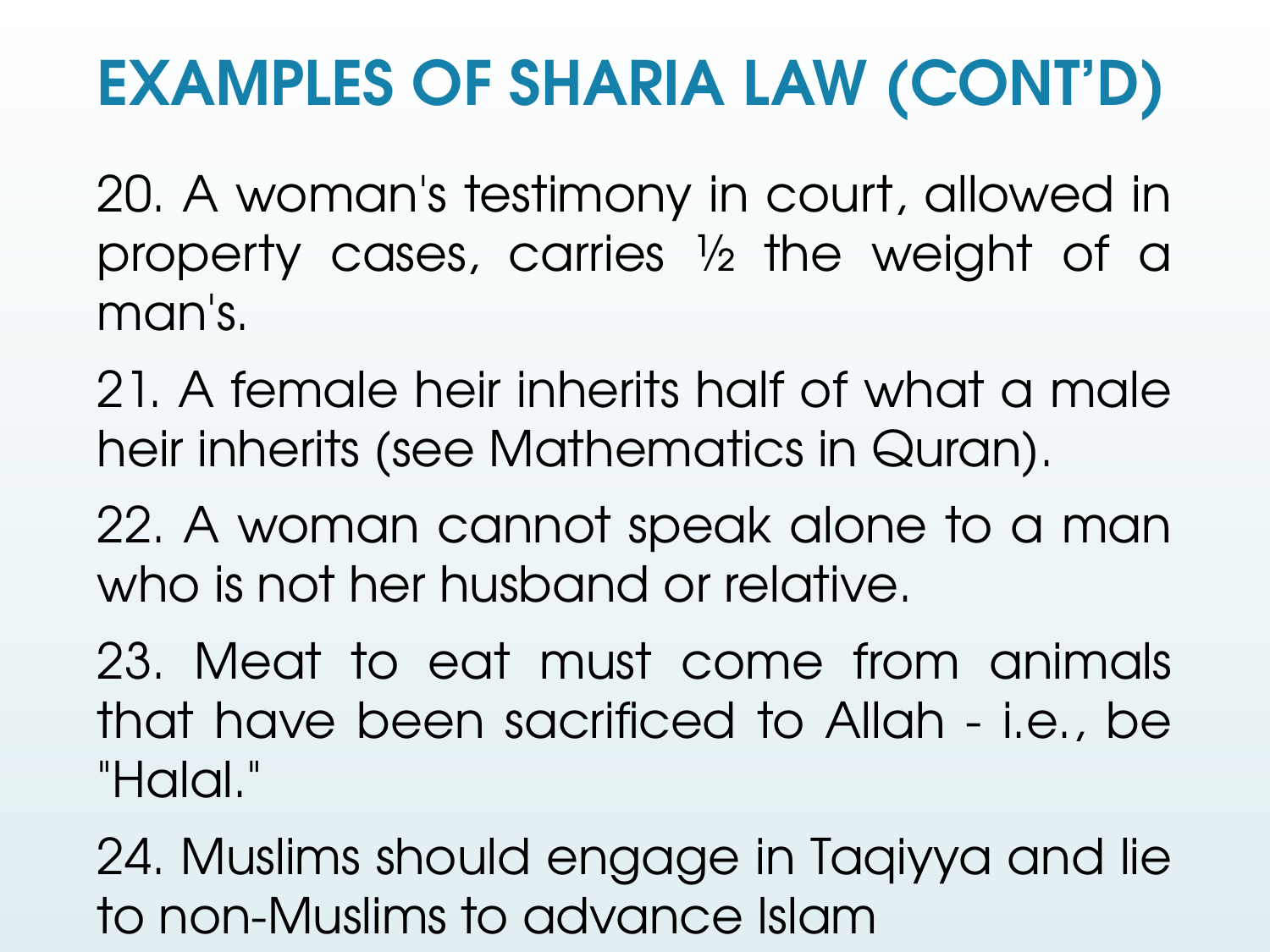

# EXAMPLES OF SHARIA LAW (CONT’D)
20. A woman's testimony in court, allowed in property cases, carries ½ the weight of a man's.
21. A female heir inherits half of what a male heir inherits (see Mathematics in Quran).
22. A woman cannot speak alone to a man who is not her husband or relative.
23. Meat to eat must come from animals that have been sacrificed to Allah - i.e., be "Halal."
24. Muslims should engage in Taqiyya and lie to non-Muslims to advance Islam